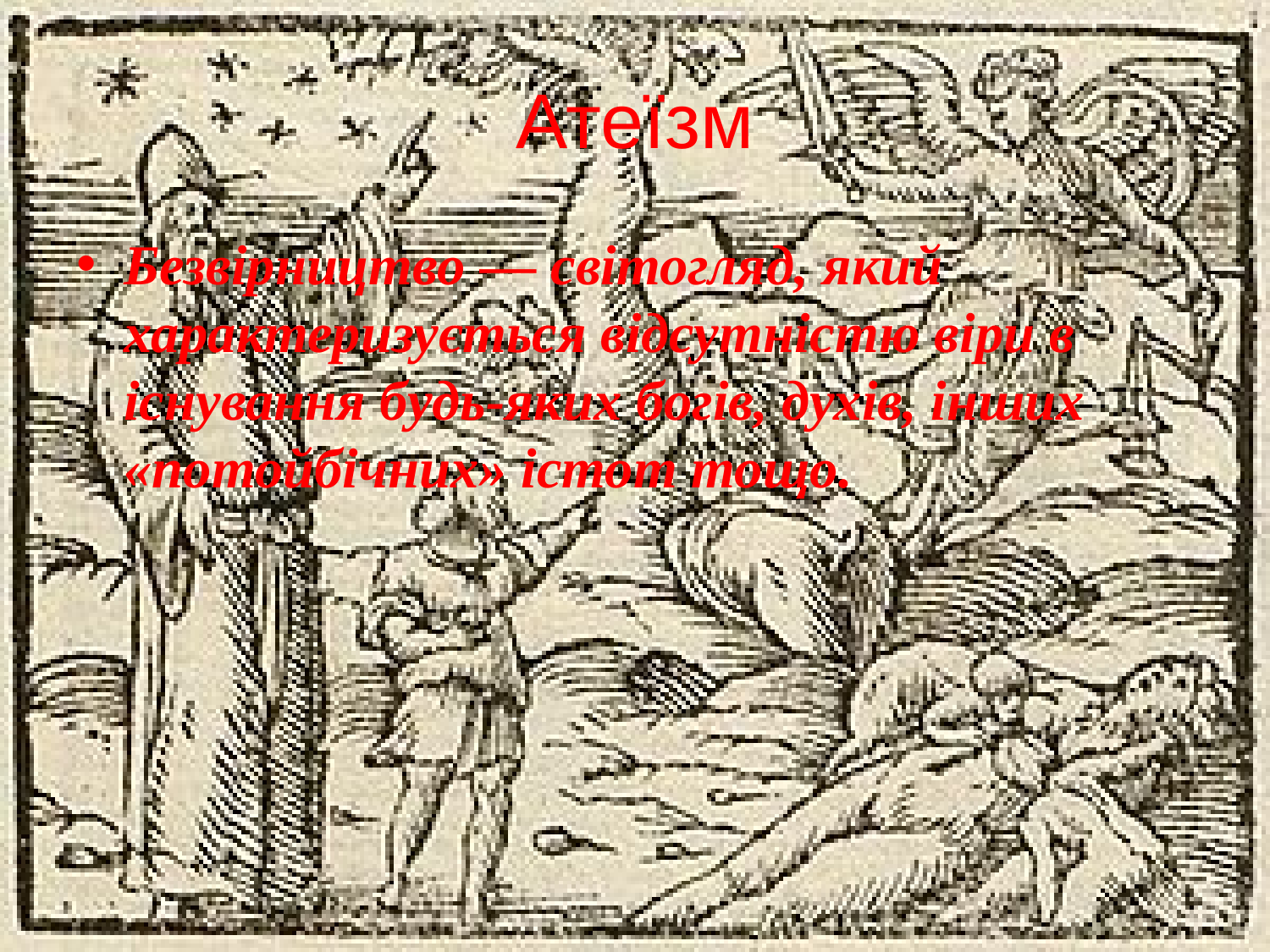

# Атеїзм
Безвірництво — світогляд, який характеризується відсутністю віри в існування будь-яких богів, духів, інших «потойбічних» істот тощо.